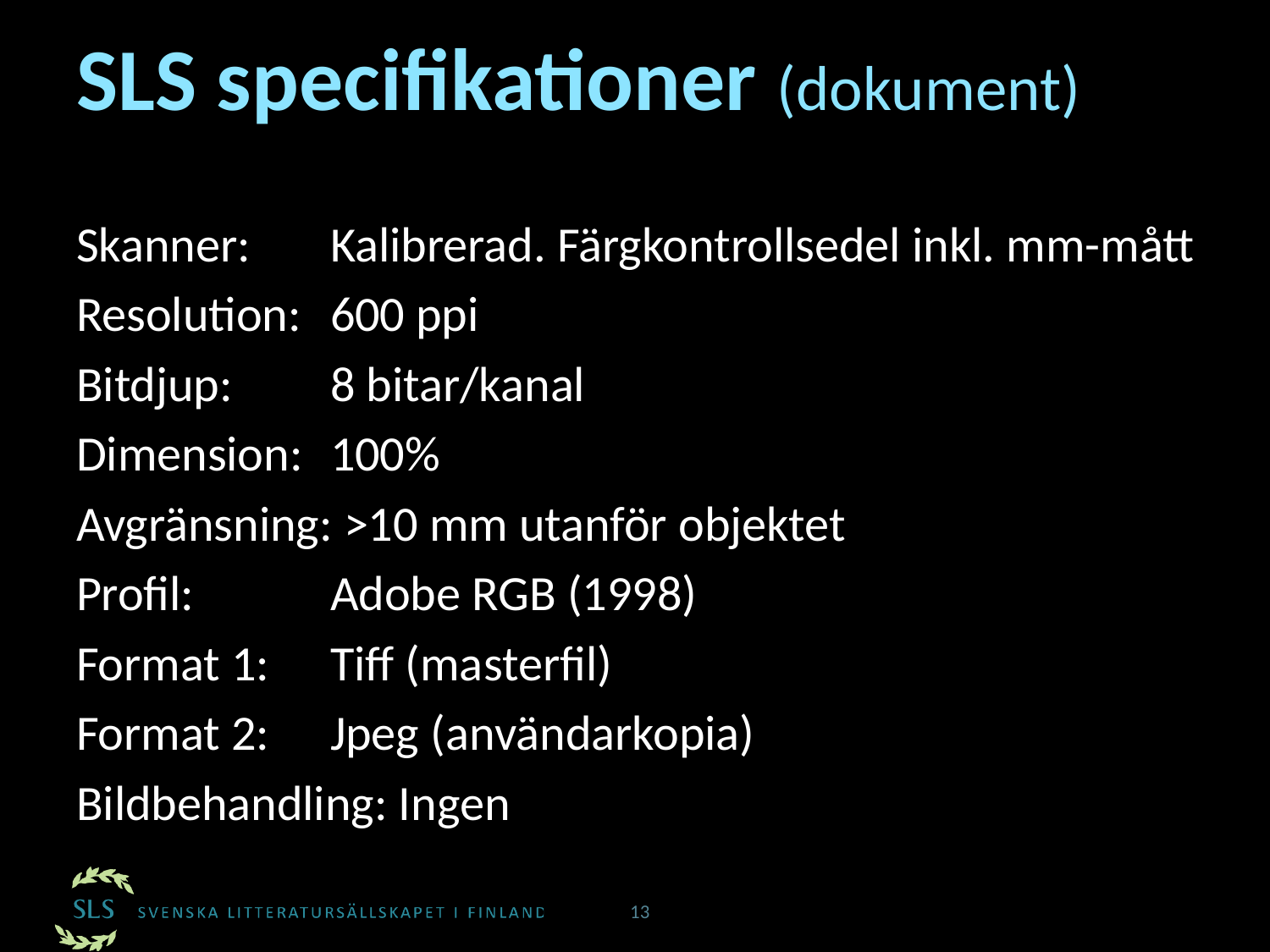

# SLS specifikationer (dokument)
Skanner: 	Kalibrerad. Färgkontrollsedel inkl. mm-mått
Resolution: 	600 ppi
Bitdjup: 	8 bitar/kanal
Dimension: 	100%
Avgränsning: >10 mm utanför objektet
Profil: 	Adobe RGB (1998)
Format 1: 	Tiff (masterfil)
Format 2: 	Jpeg (användarkopia)
Bildbehandling: Ingen
13